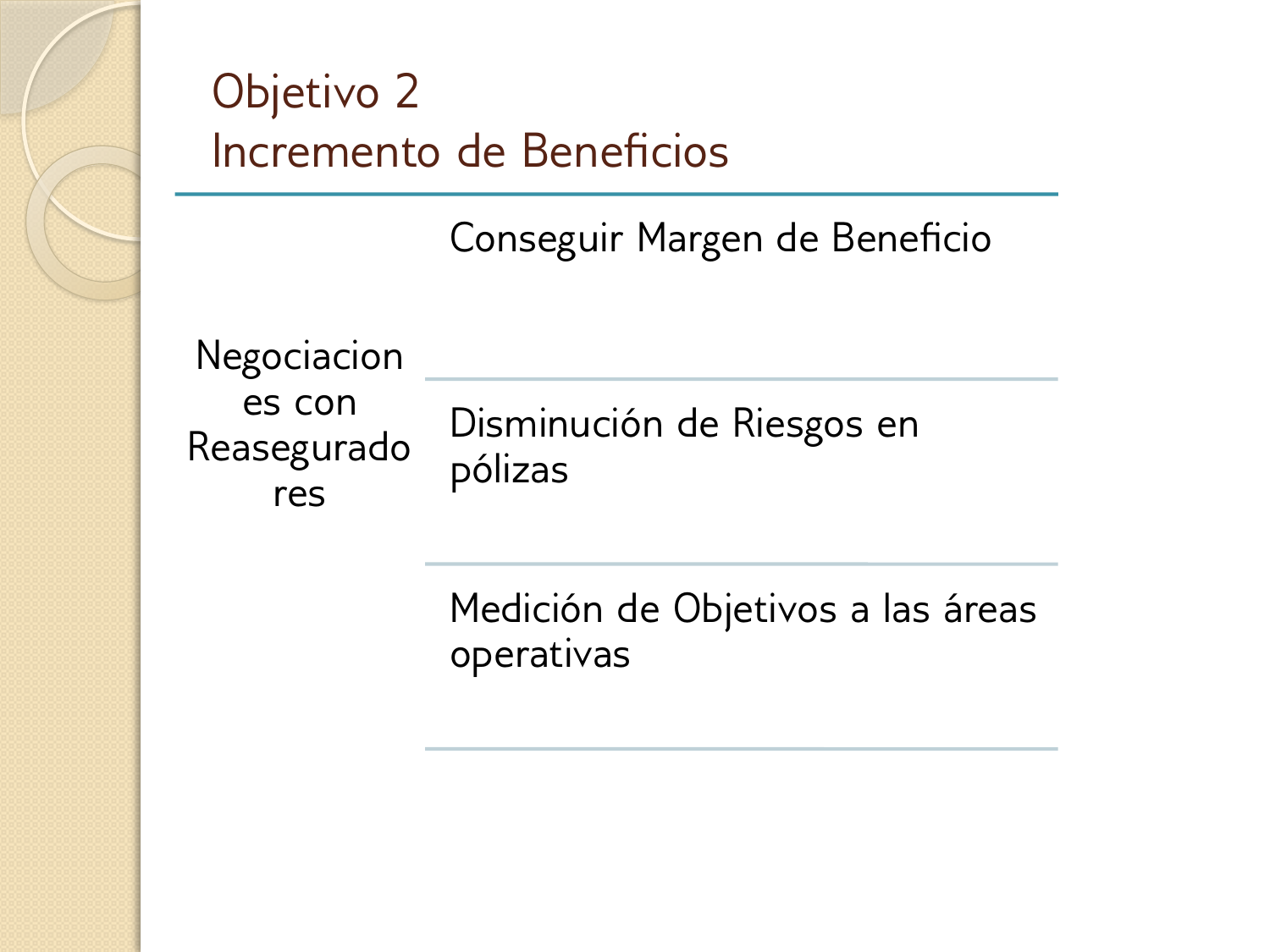

# Objetivo 2 Incremento de Beneficios

Negociaciones con Reaseguradores
Conseguir Margen de Beneficio
Disminución de Riesgos en pólizas
Medición de Objetivos a las áreas operativas